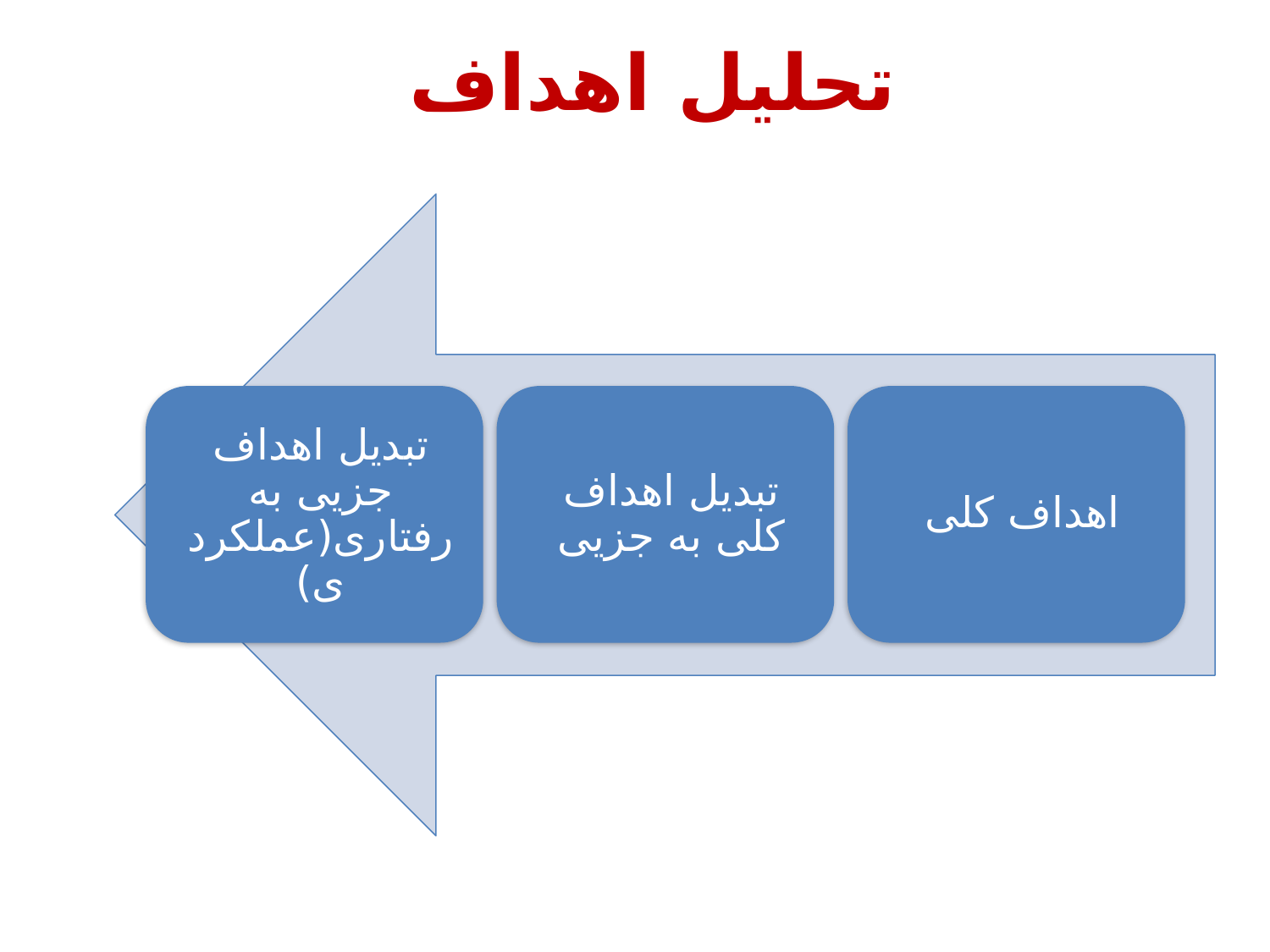

# تحلیل اهداف

اهداف کلی
تبدیل اهداف کلی به جزیی
تبدیل اهداف جزیی به رفتاری(عملکردی)